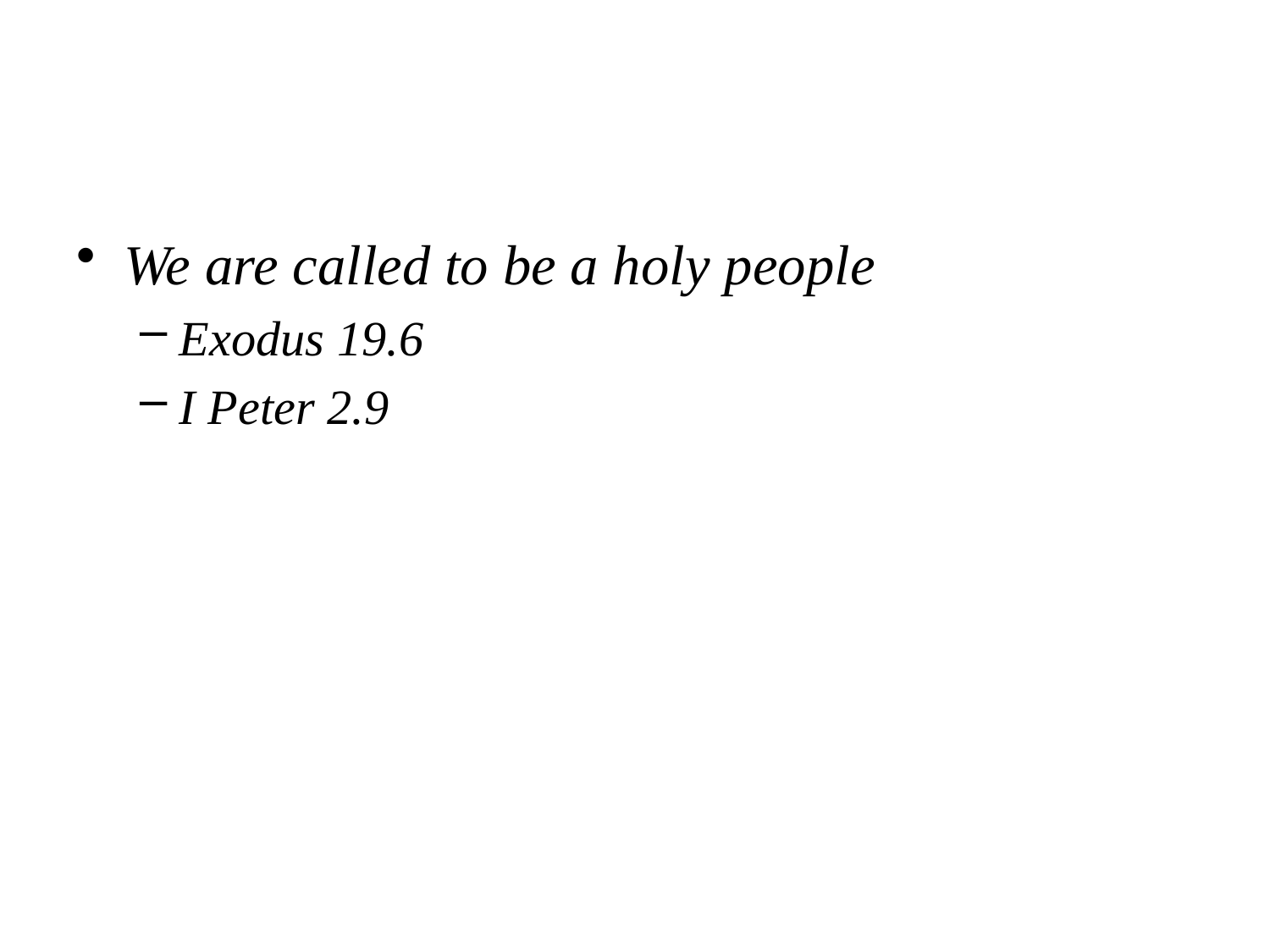

#
We are called to be a holy people
Exodus 19.6
I Peter 2.9